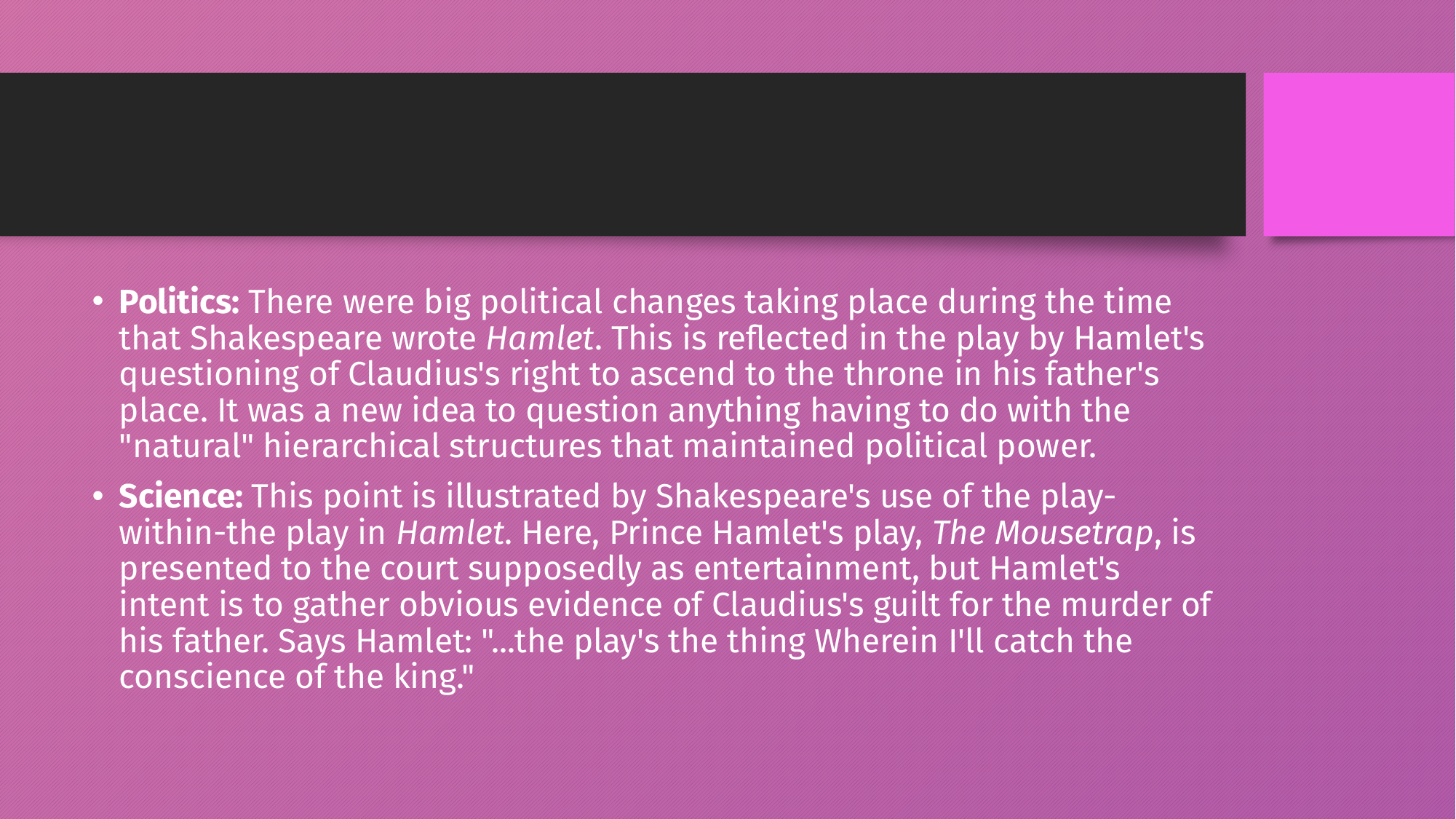

#
Politics: There were big political changes taking place during the time that Shakespeare wrote Hamlet. This is reflected in the play by Hamlet's questioning of Claudius's right to ascend to the throne in his father's place. It was a new idea to question anything having to do with the "natural" hierarchical structures that maintained political power.
Science: This point is illustrated by Shakespeare's use of the play-within-the play in Hamlet. Here, Prince Hamlet's play, The Mousetrap, is presented to the court supposedly as entertainment, but Hamlet's intent is to gather obvious evidence of Claudius's guilt for the murder of his father. Says Hamlet: "...the play's the thing Wherein I'll catch the conscience of the king."